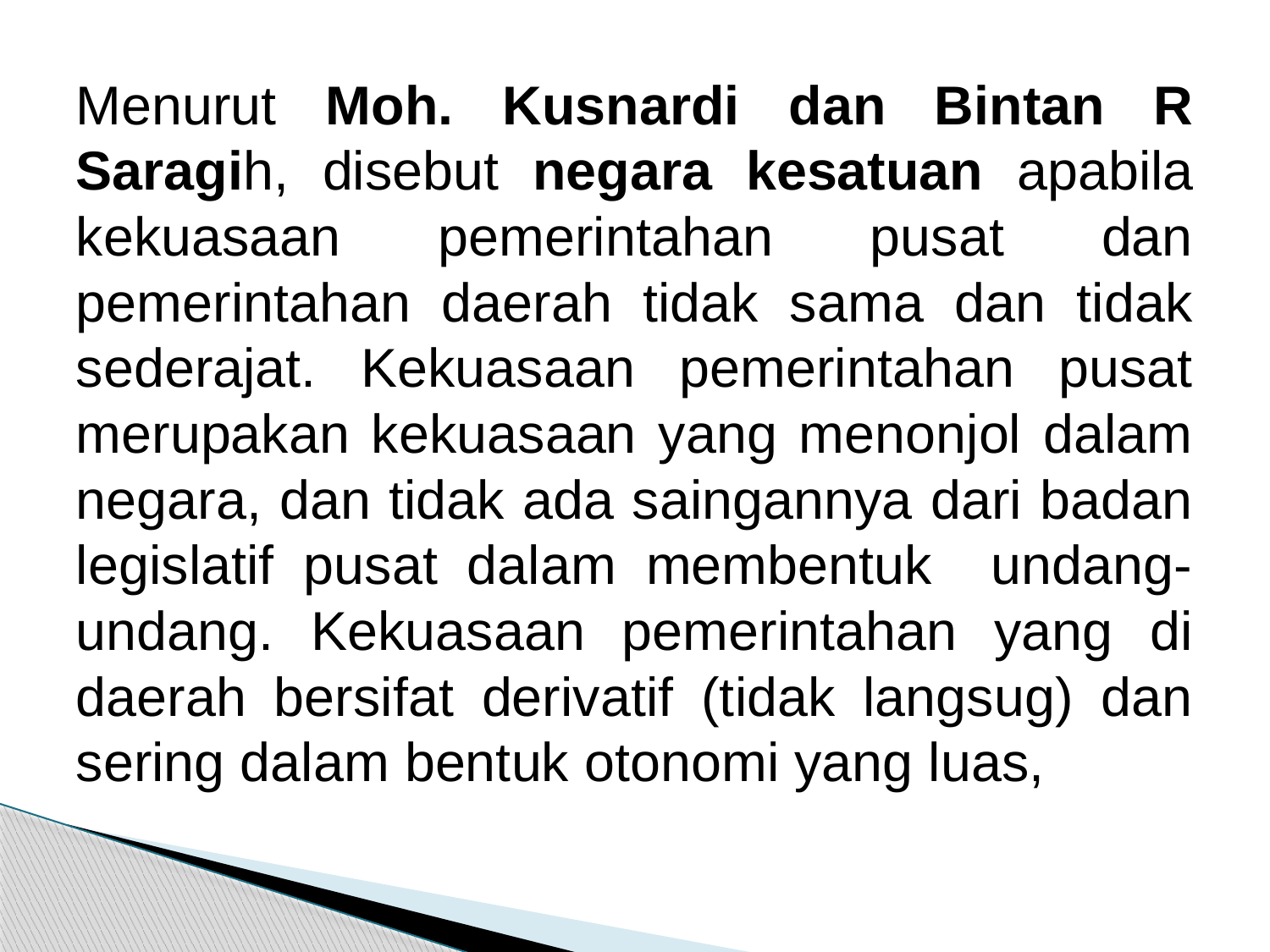

Menurut Moh. Kusnardi dan Bintan R Saragih, disebut negara kesatuan apabila kekuasaan pemerintahan pusat dan pemerintahan daerah tidak sama dan tidak sederajat. Kekuasaan pemerintahan pusat merupakan kekuasaan yang menonjol dalam negara, dan tidak ada saingannya dari badan legislatif pusat dalam membentuk  undang-undang. Kekuasaan pemerintahan yang di daerah bersifat derivatif (tidak langsug) dan sering dalam bentuk otonomi yang luas,